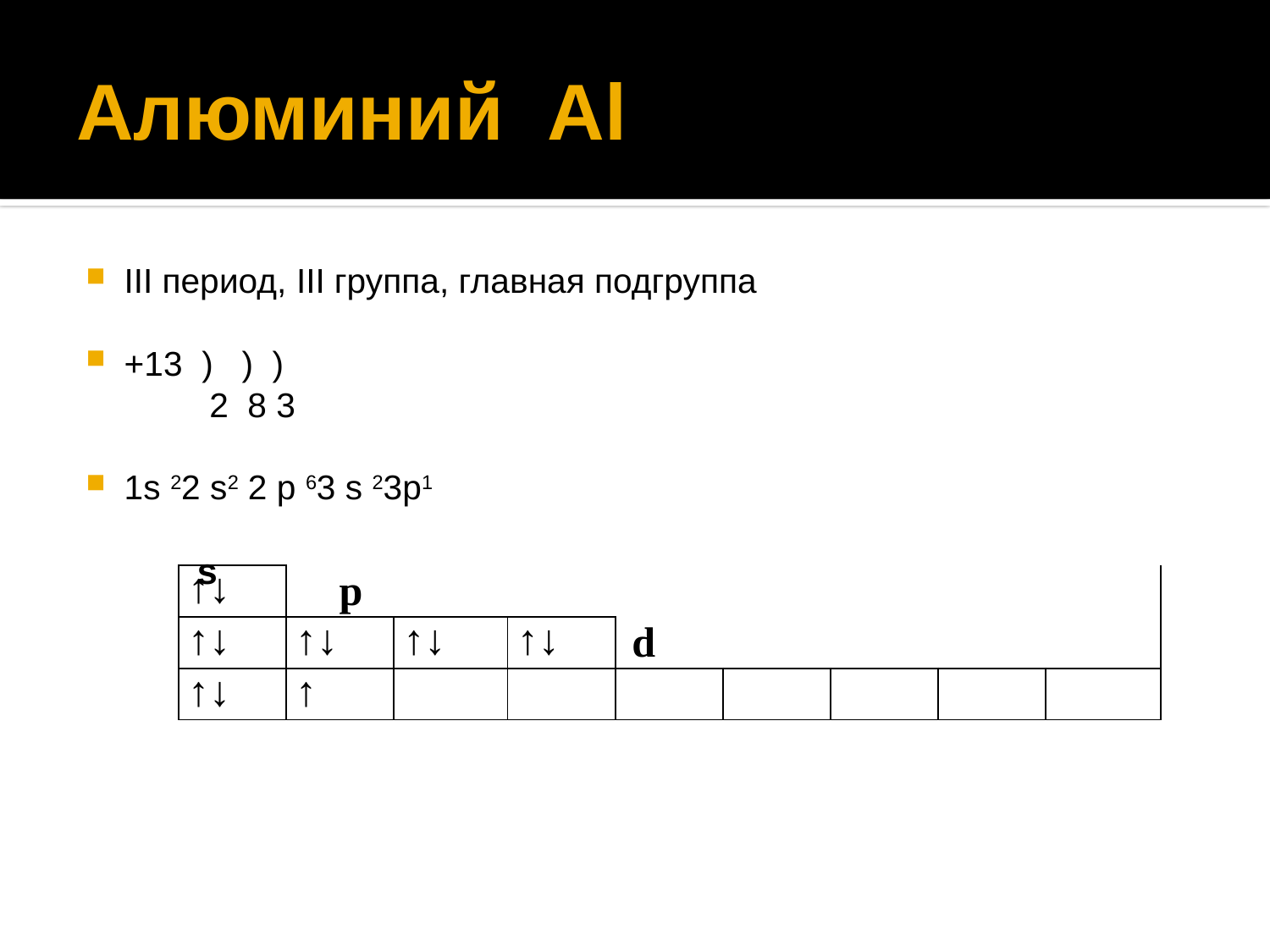

# Алюминий  Аl
III период, III группа, главная подгруппа

+13  )   )  )
             2  8 3

1s 22 s2 2 p 63 s 23p1

           s

| ↑↓ | p |  |  |  |  |  |  |  |
| --- | --- | --- | --- | --- | --- | --- | --- | --- |
| ↑↓ | ↑↓ | ↑↓ | ↑↓ | d |  |  |  |  |
| ↑↓ | ↑ |  |  |  |  |  |  |  |